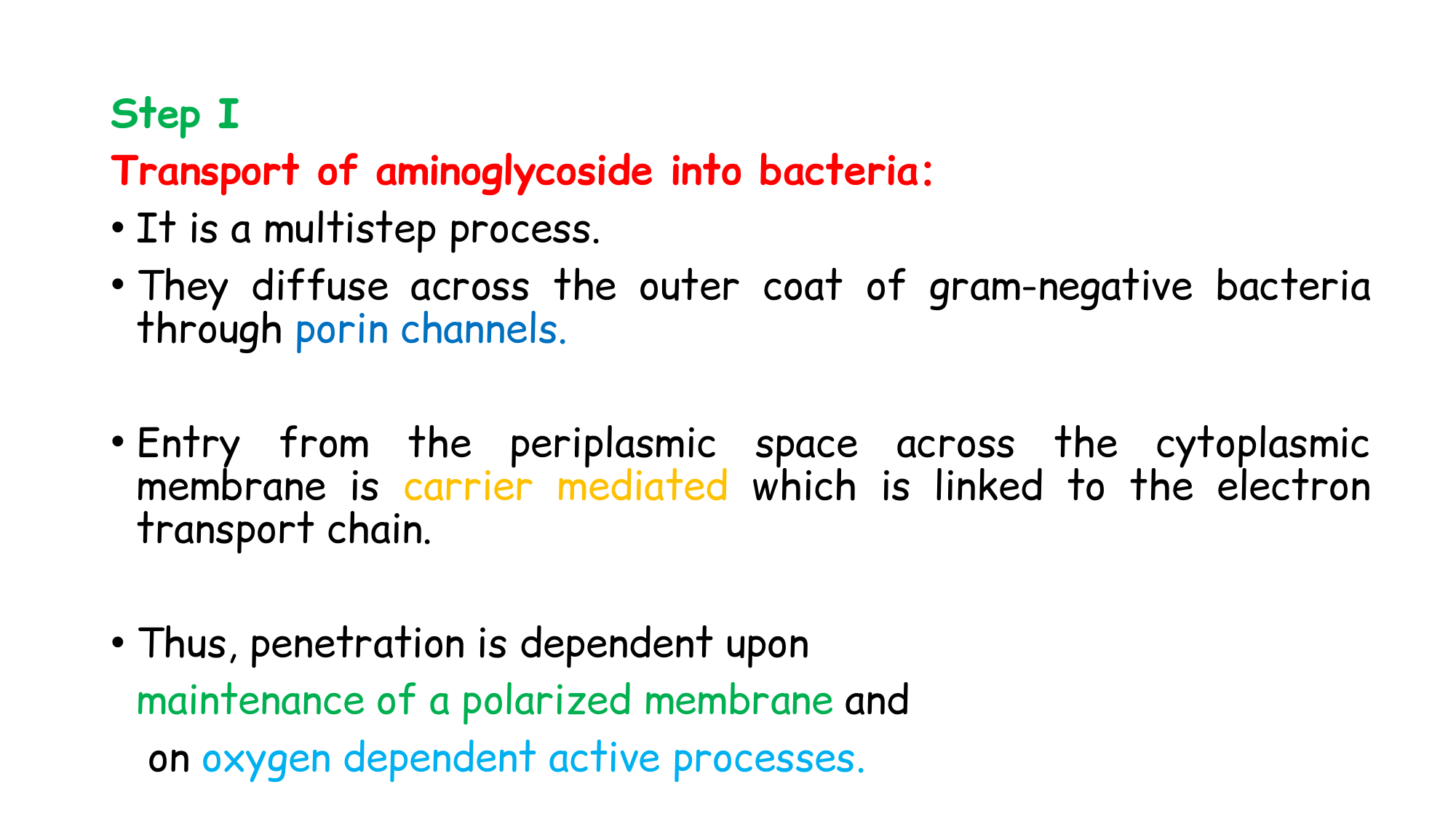

Step I
Transport of aminoglycoside into bacteria:
It is a multistep process.
They diffuse across the outer coat of gram-negative bacteria through porin channels.

Entry from the periplasmic space across the cytoplasmic membrane is carrier mediated which is linked to the electron transport chain.

Thus, penetration is dependent upon
		maintenance of a polarized membrane and
		 on oxygen dependent active processes.